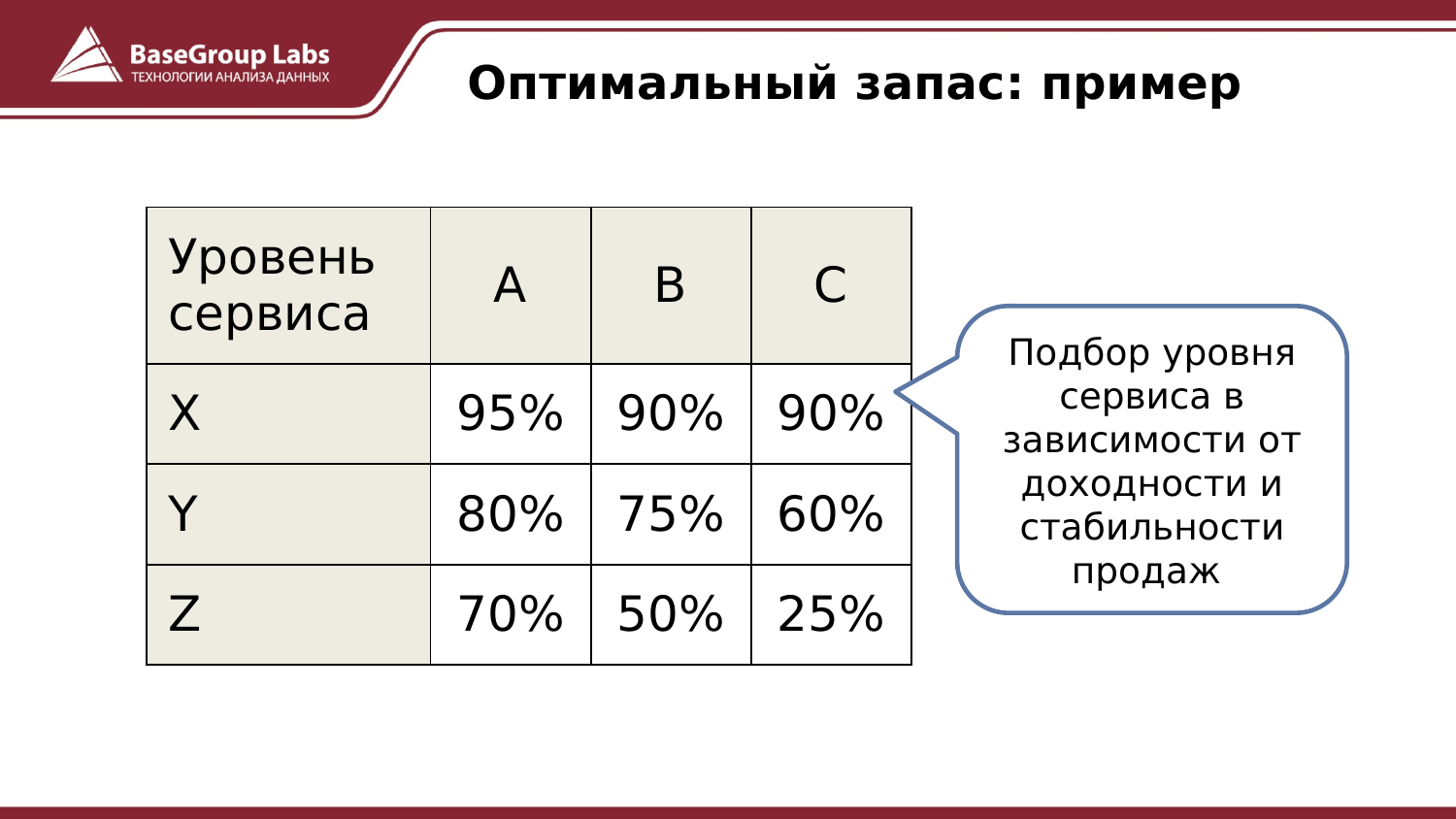

# Оптимальный запас: пример
| Уровень сервиса | A | B | C |
| --- | --- | --- | --- |
| X | 95% | 90% | 90% |
| Y | 80% | 75% | 60% |
| Z | 70% | 50% | 25% |
Подбор уровня сервиса в зависимости от доходности и стабильности продаж